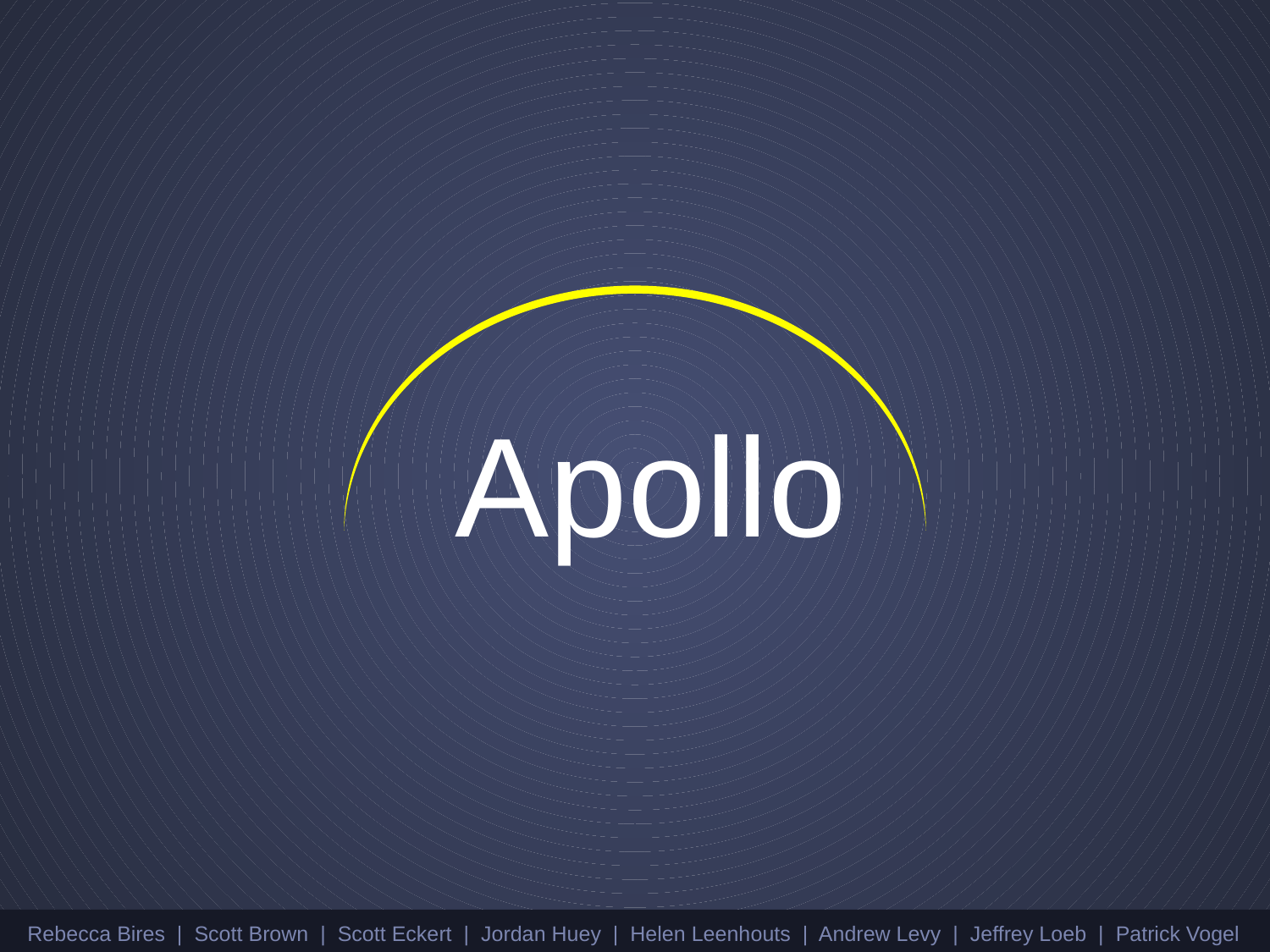

# Apollo

Rebecca Bires  |  Scott Brown  |  Scott Eckert  |  Jordan Huey  |  Helen Leenhouts  |  Andrew Levy  |  Jeffrey Loeb  |  Patrick Vogel